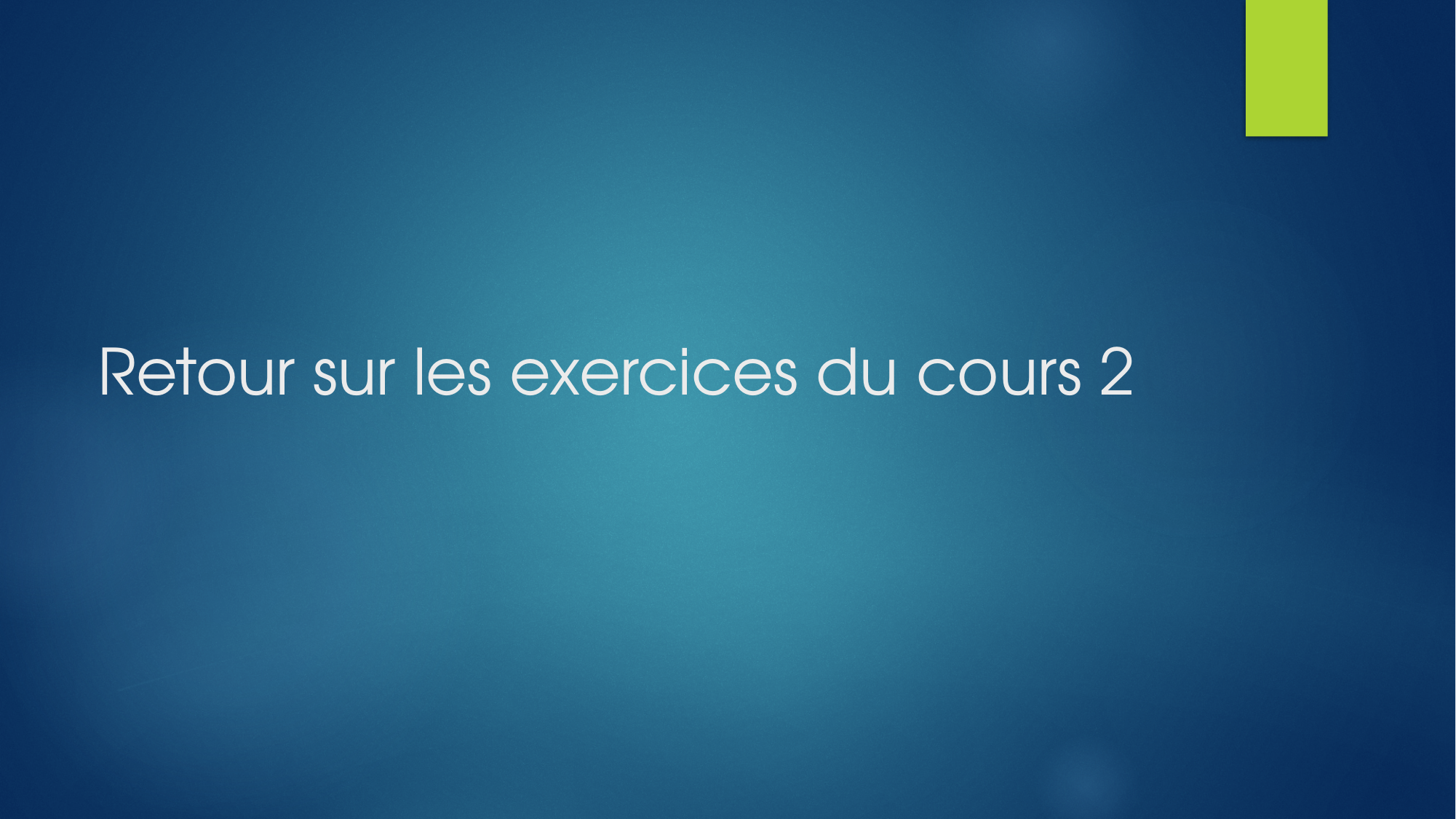

# Retour sur les exercices du cours 2